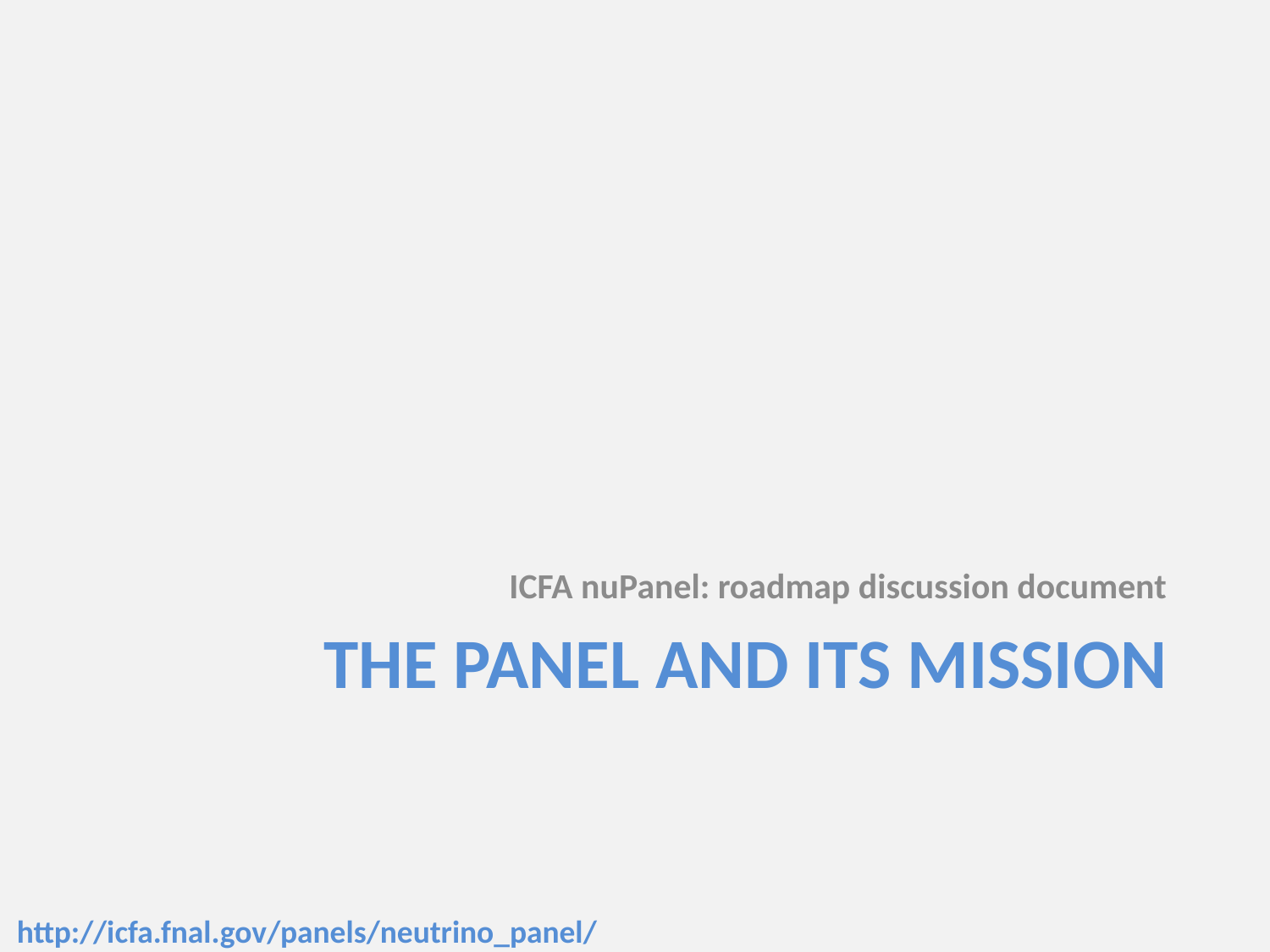

ICFA nuPanel: roadmap discussion document
# The Panel and its mission
http://icfa.fnal.gov/panels/neutrino_panel/
4